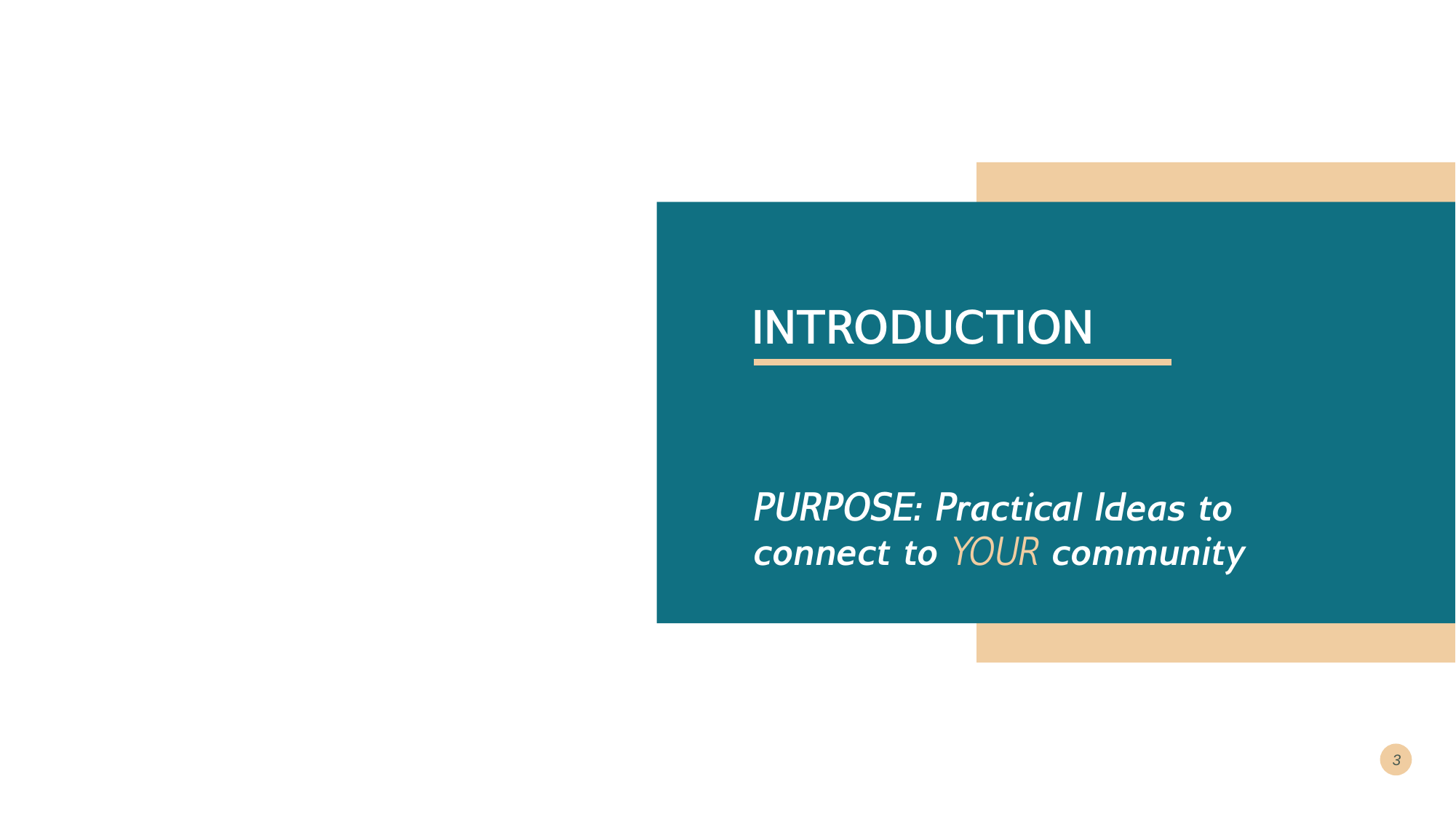

# INTRODUCTION

PURPOSE: Practical Ideas to connect to YOUR community
3